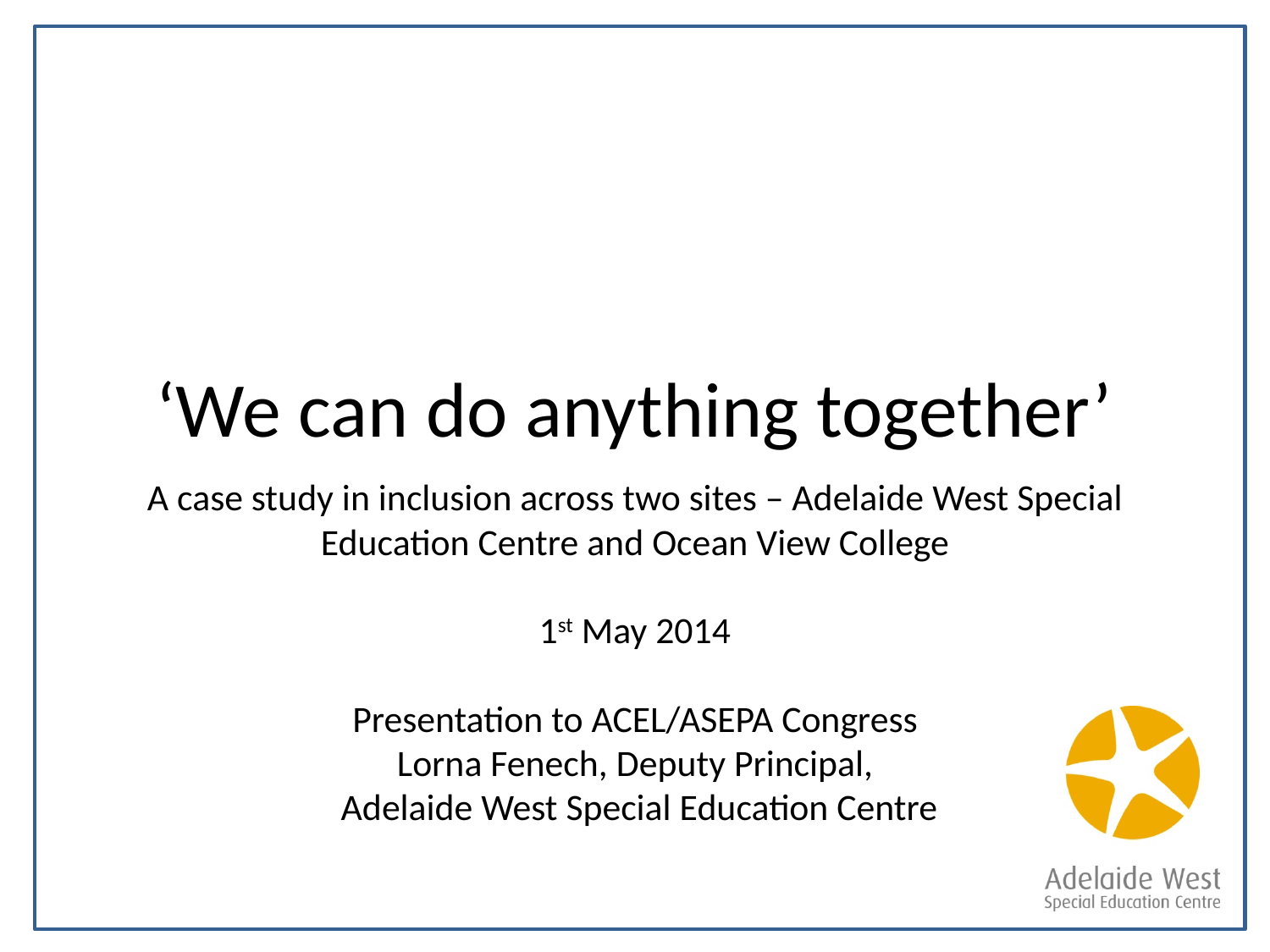

‘We can do anything together’
A case study in inclusion across two sites – Adelaide West Special Education Centre and Ocean View College

1st May 2014

Presentation to ACEL/ASEPA Congress
Lorna Fenech, Deputy Principal,
 Adelaide West Special Education Centre